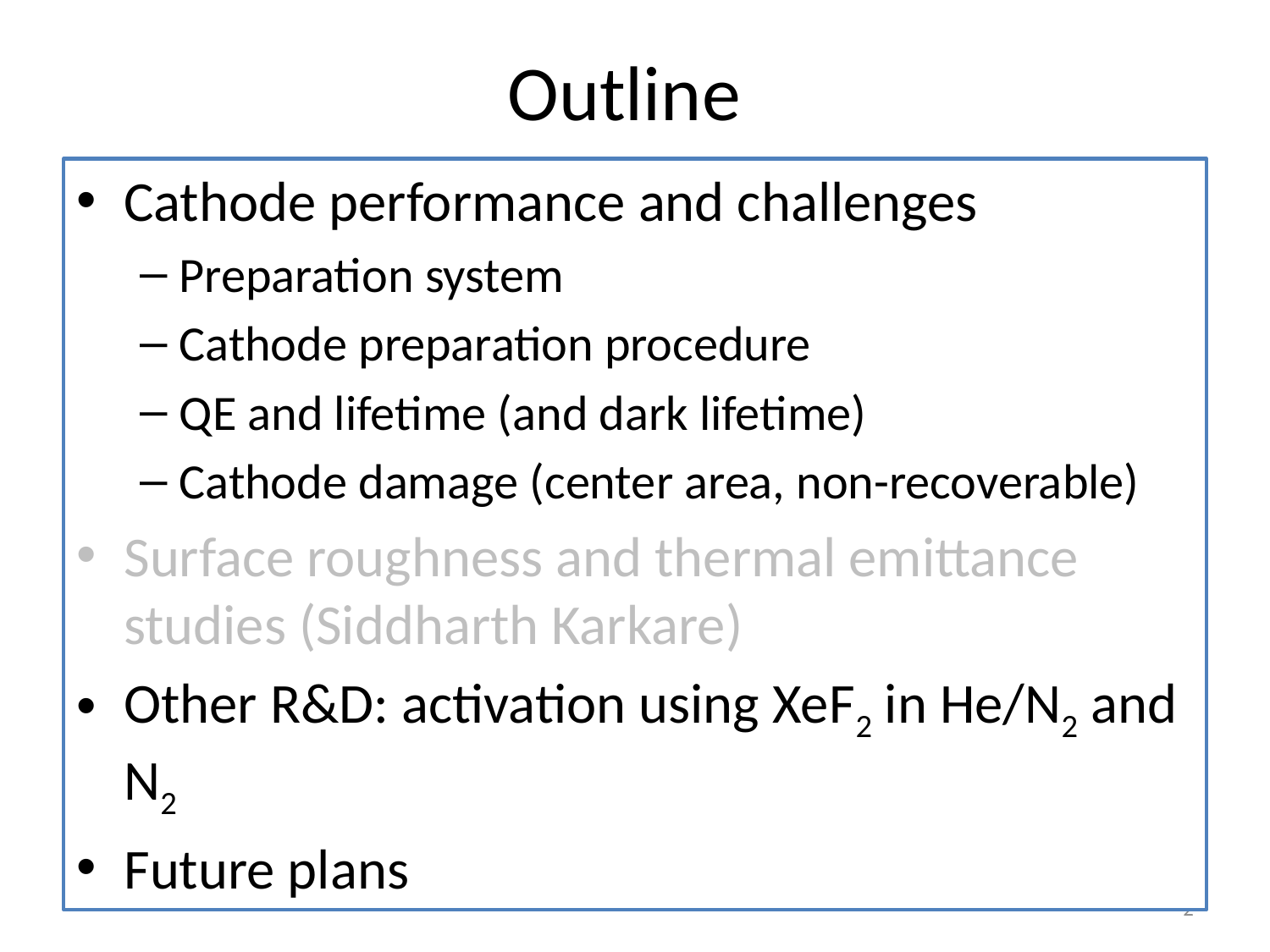

# Outline
Cathode performance and challenges
Preparation system
Cathode preparation procedure
QE and lifetime (and dark lifetime)
Cathode damage (center area, non-recoverable)
Surface roughness and thermal emittance studies (Siddharth Karkare)
Other R&D: activation using XeF2 in He/N2 and N2
Future plans
2